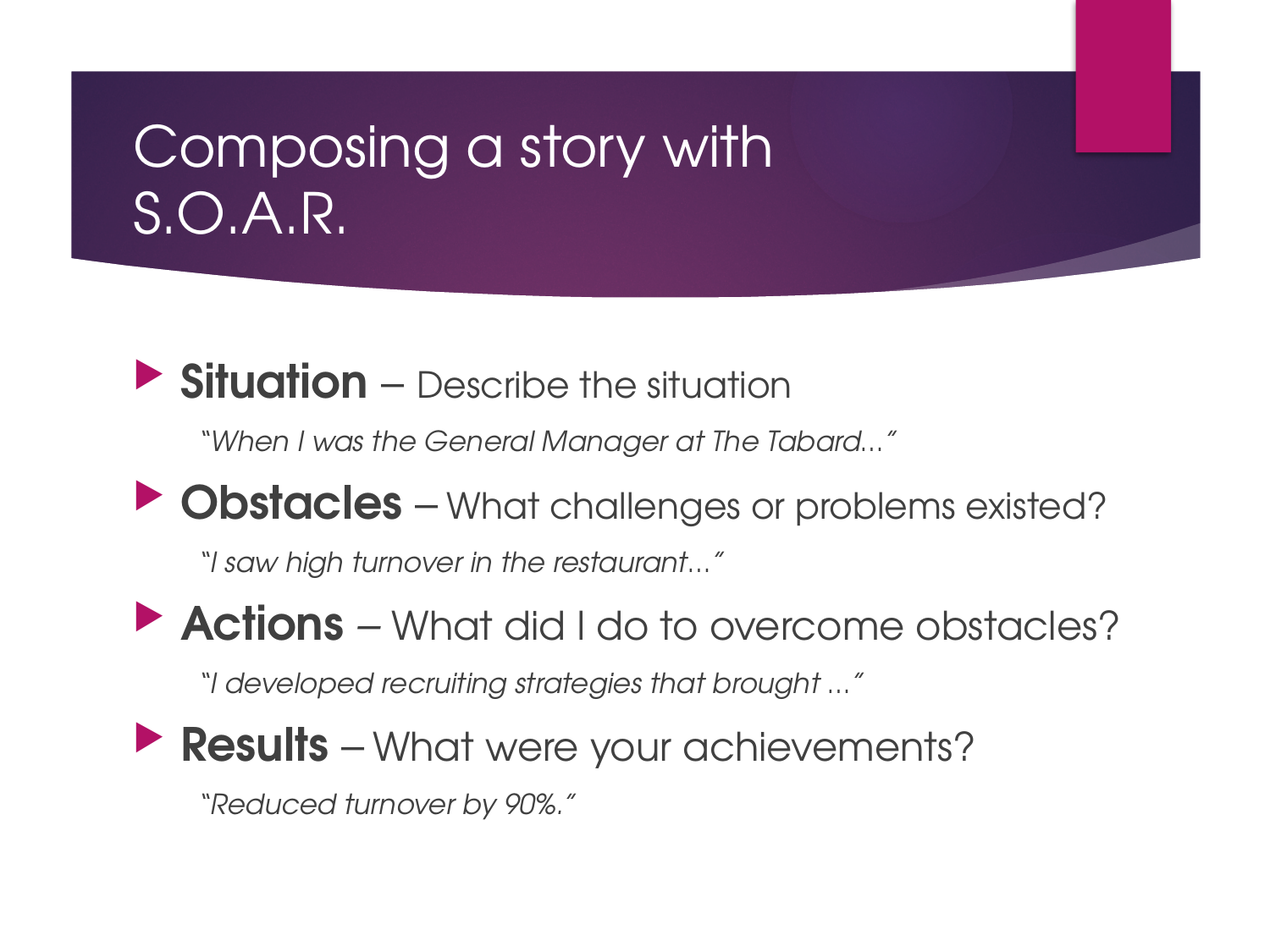

# Composing a story with S.O.A.R.
Situation – Describe the situation
“When I was the General Manager at The Tabard…”
Obstacles – What challenges or problems existed?
“I saw high turnover in the restaurant…”
Actions – What did I do to overcome obstacles?
“I developed recruiting strategies that brought …”
Results – What were your achievements?
“Reduced turnover by 90%.”